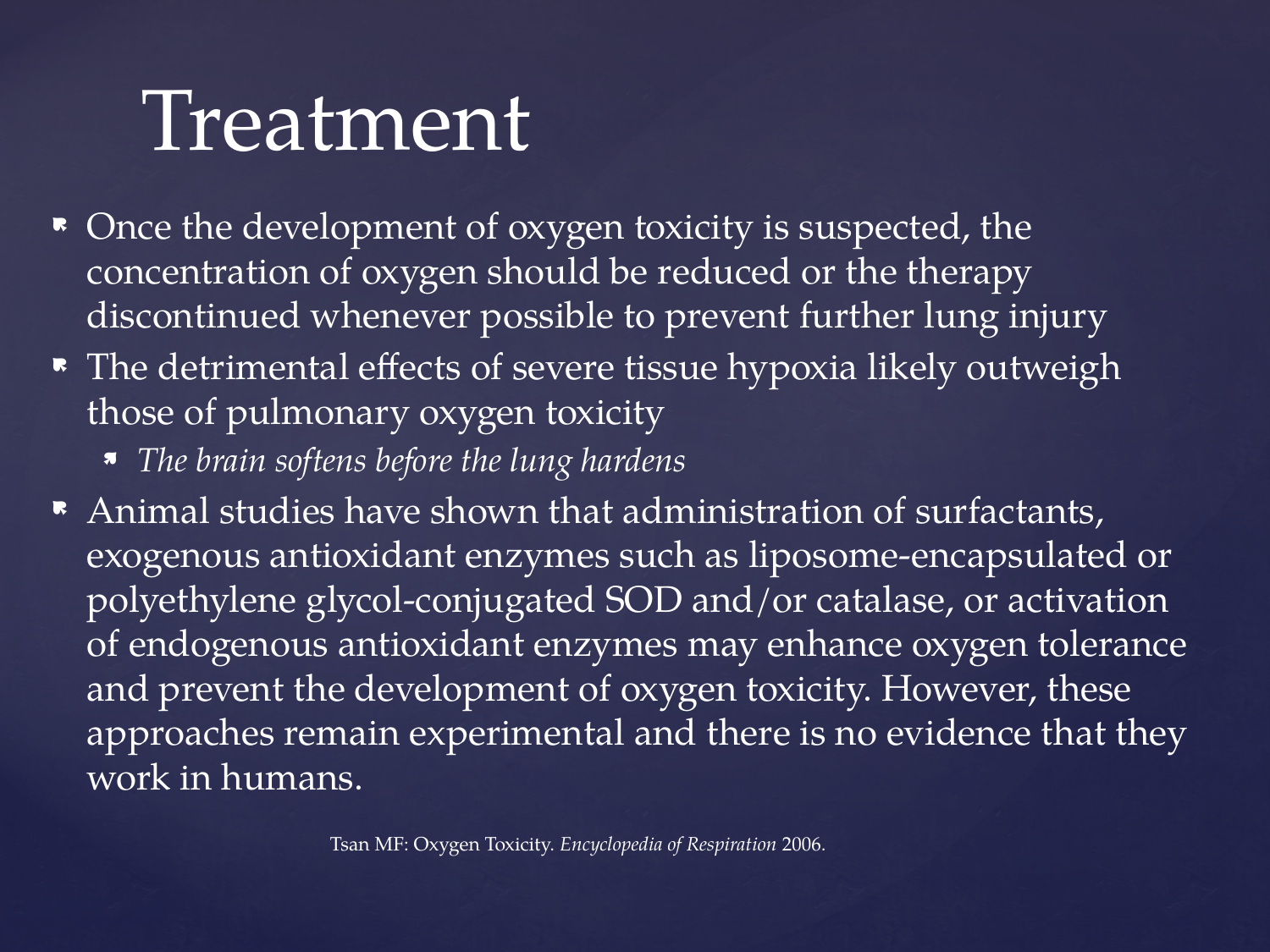

# Treatment
Once the development of oxygen toxicity is suspected, the concentration of oxygen should be reduced or the therapy discontinued whenever possible to prevent further lung injury
The detrimental effects of severe tissue hypoxia likely outweigh those of pulmonary oxygen toxicity
The brain softens before the lung hardens
Animal studies have shown that administration of surfactants, exogenous antioxidant enzymes such as liposome-encapsulated or polyethylene glycol-conjugated SOD and/or catalase, or activation of endogenous antioxidant enzymes may enhance oxygen tolerance and prevent the development of oxygen toxicity. However, these approaches remain experimental and there is no evidence that they work in humans.

Tsan MF: Oxygen Toxicity. Encyclopedia of Respiration 2006.